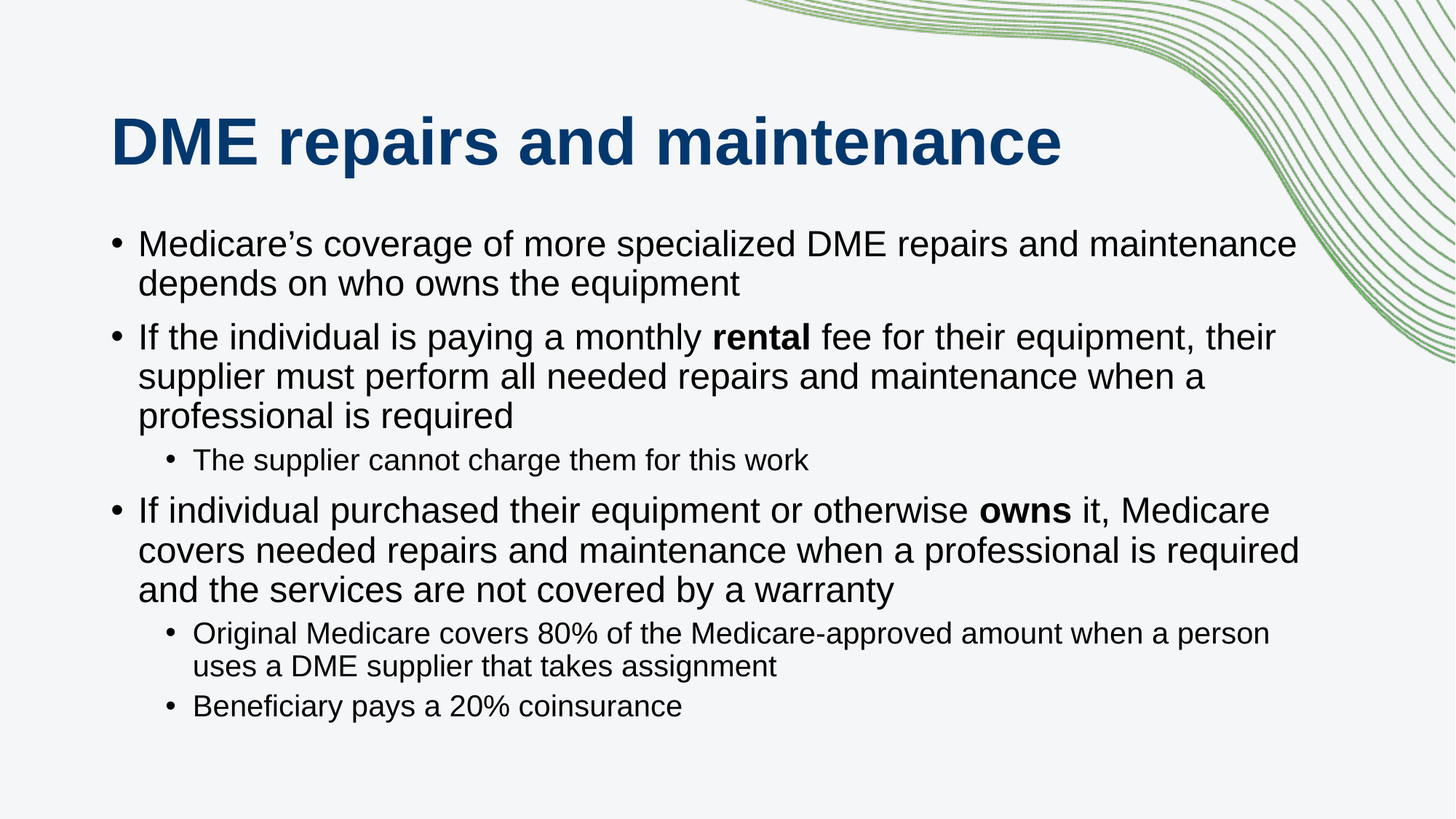

# DME repairs and maintenance
Medicare’s coverage of more specialized DME repairs and maintenance depends on who owns the equipment
If the individual is paying a monthly rental fee for their equipment, their supplier must perform all needed repairs and maintenance when a professional is required
The supplier cannot charge them for this work
If individual purchased their equipment or otherwise owns it, Medicare covers needed repairs and maintenance when a professional is required and the services are not covered by a warranty
Original Medicare covers 80% of the Medicare-approved amount when a person uses a DME supplier that takes assignment
Beneficiary pays a 20% coinsurance